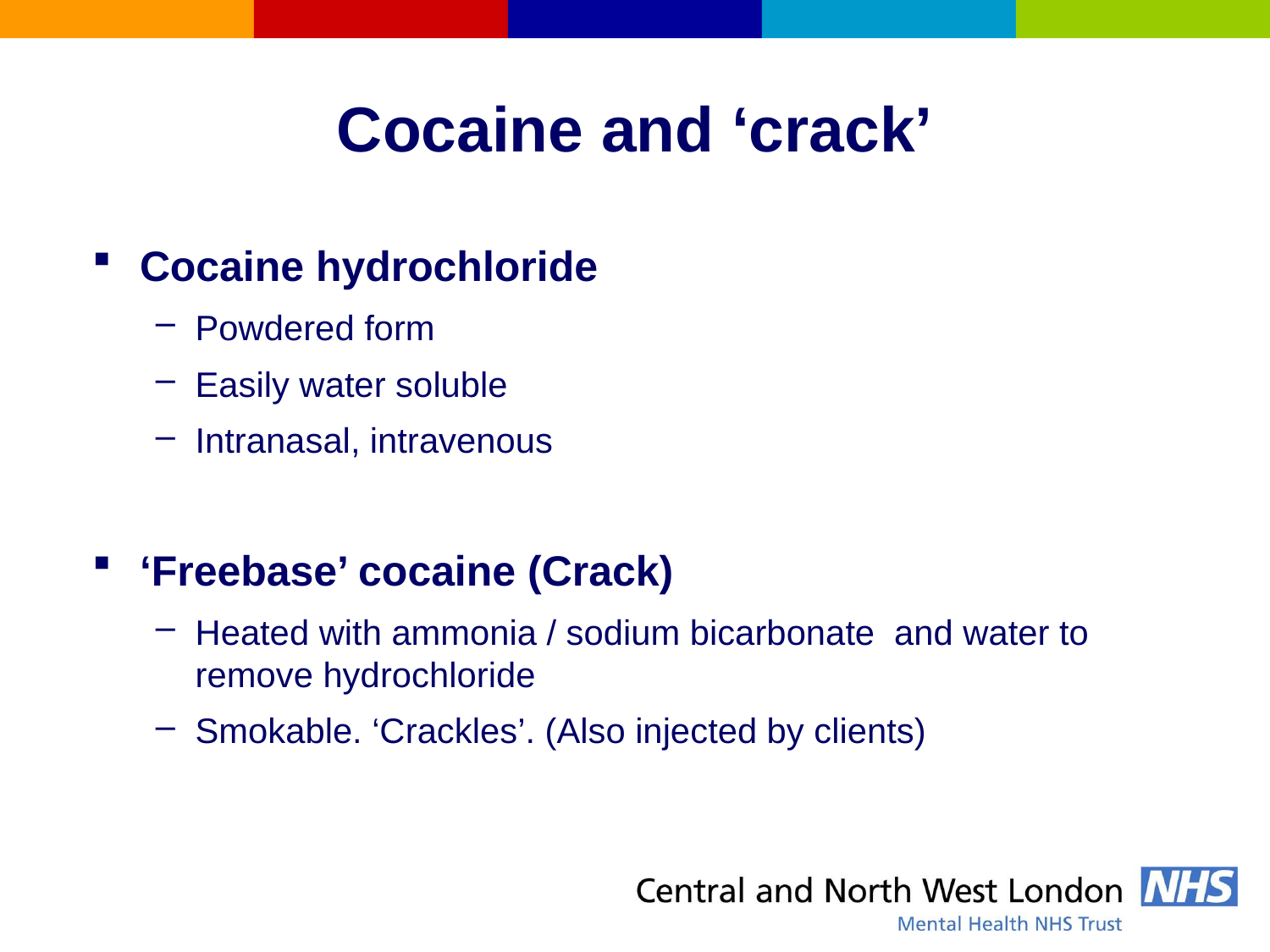

# Cocaine and ‘crack’
Cocaine hydrochloride
Powdered form
Easily water soluble
Intranasal, intravenous

‘Freebase’ cocaine (Crack)
Heated with ammonia / sodium bicarbonate  and water to remove hydrochloride
Smokable. ‘Crackles’. (Also injected by clients)